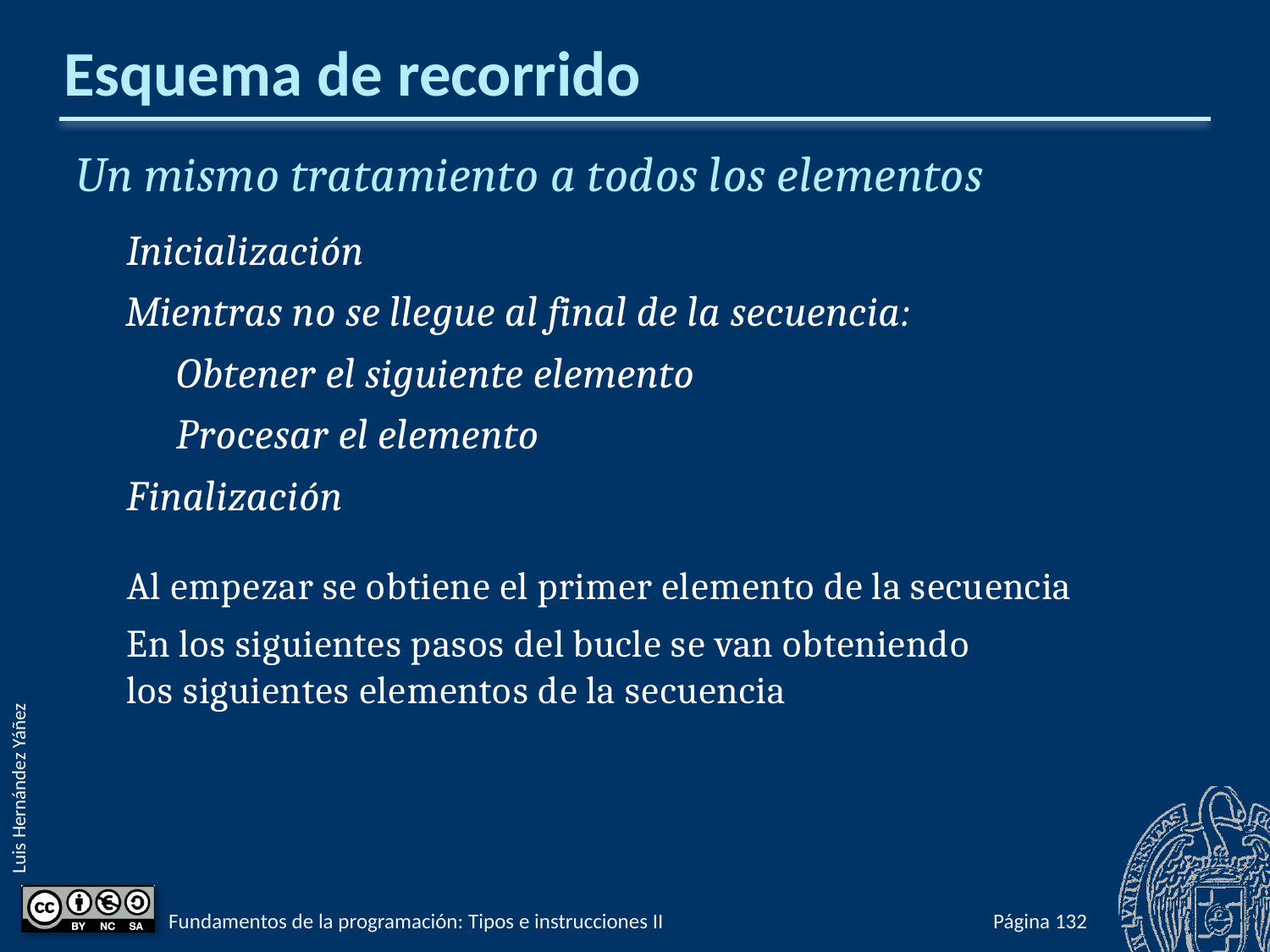

# Esquema de recorrido
Un mismo tratamiento a todos los elementos
Inicialización
Mientras no se llegue al final de la secuencia:
Obtener el siguiente elemento
Procesar el elemento
Finalización
Al empezar se obtiene el primer elemento de la secuencia
En los siguientes pasos del bucle se van obteniendo
los siguientes elementos de la secuencia
Fundamentos de la programación: Tipos e instrucciones II
Página 132